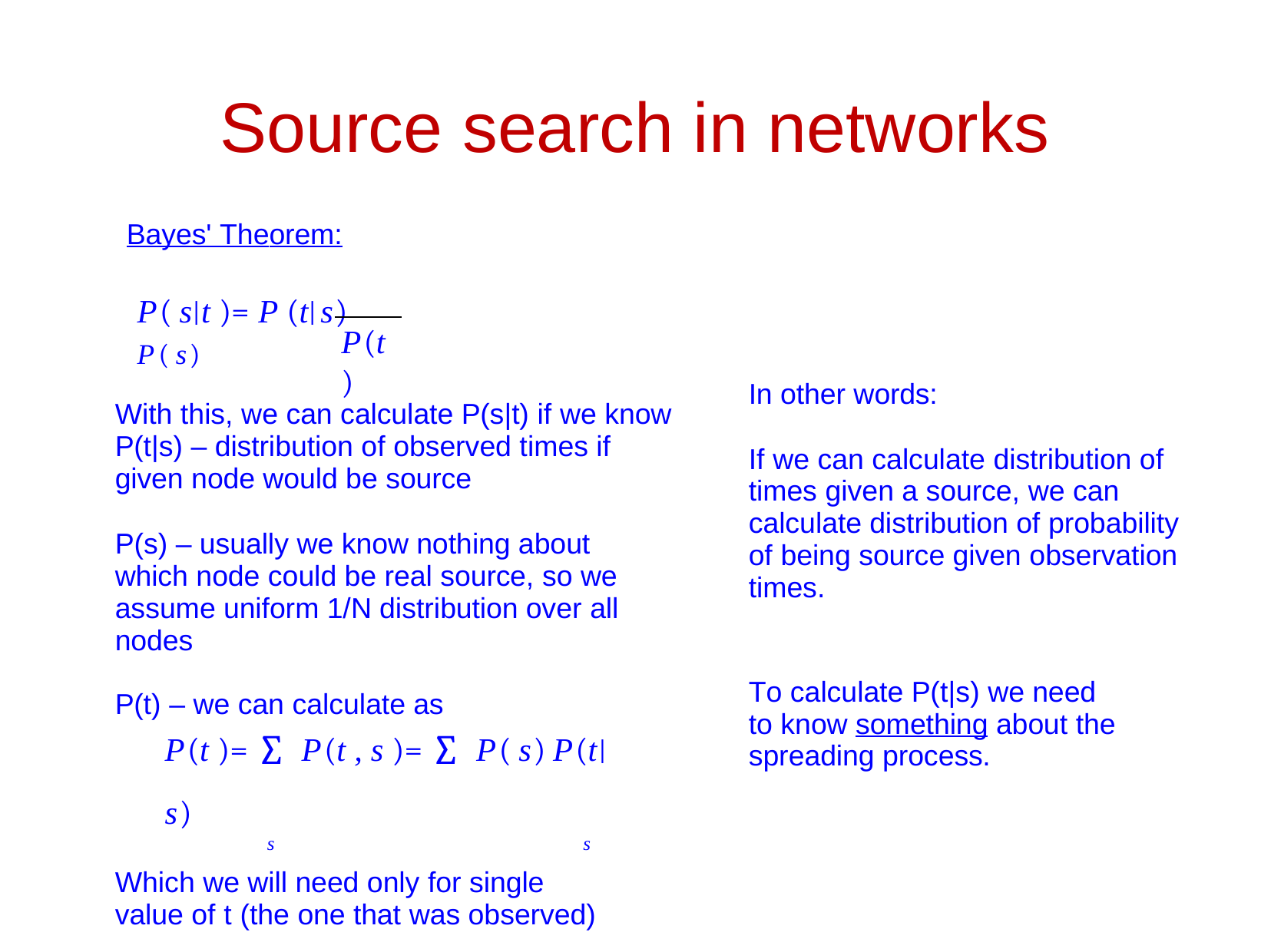

# Source search in networks
Bayes' Theorem:
P( s|t )=P (t|s) P( s)

P(t )
In other words:

If we can calculate distribution of times given a source, we can calculate distribution of probability of being source given observation times.

To calculate P(t|s) we need to know something about the spreading process.
With this, we can calculate P(s|t) if we know P(t|s) – distribution of observed times if given node would be source

P(s) – usually we know nothing about which node could be real source, so we assume uniform 1/N distribution over all nodes

P(t) – we can calculate as
P(t )=∑ P(t , s )=∑ P( s) P(t|s)
s	s
Which we will need only for single value of t (the one that was observed)
9